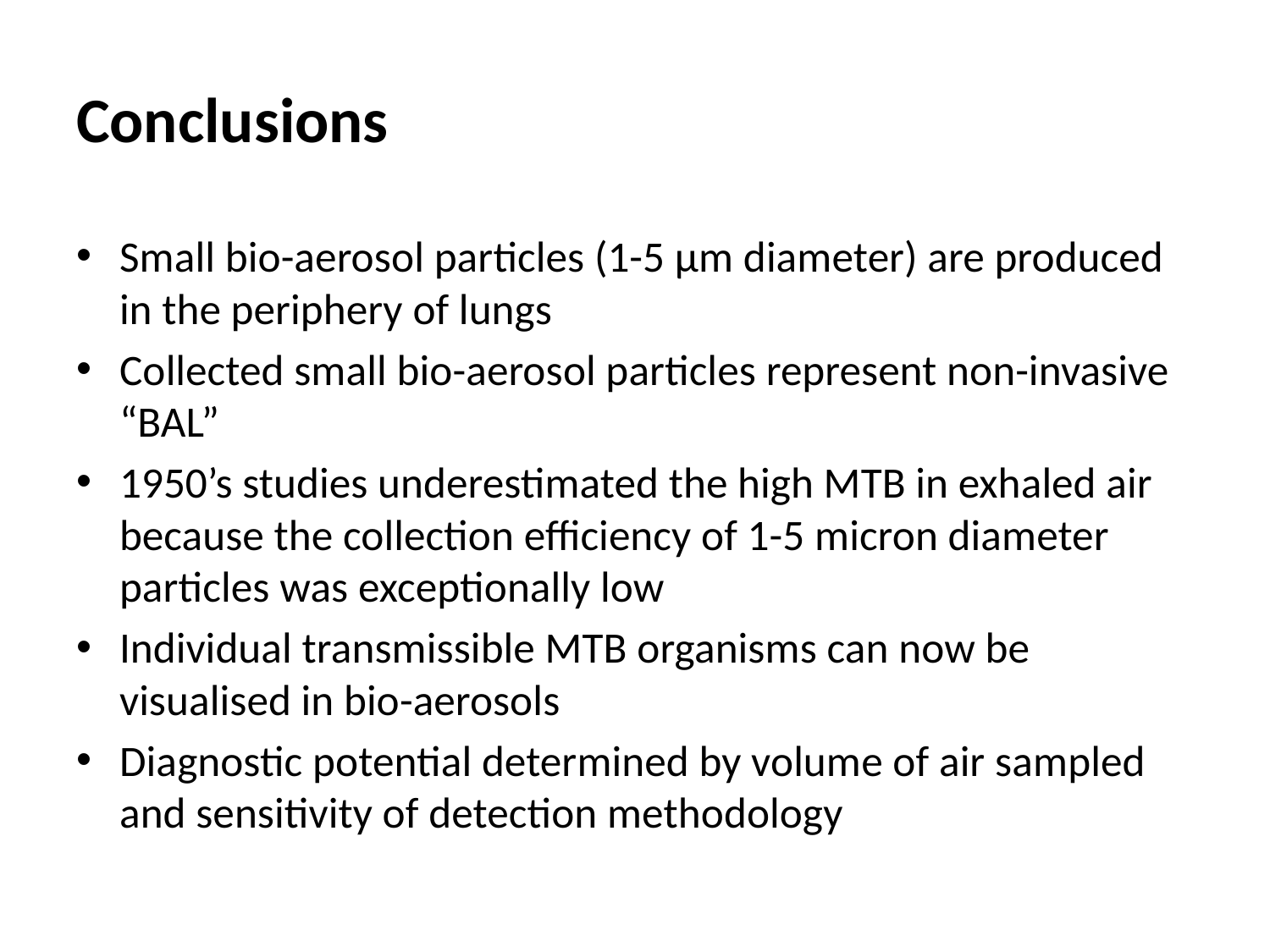

# Conclusions
Small bio-aerosol particles (1-5 μm diameter) are produced in the periphery of lungs
Collected small bio-aerosol particles represent non-invasive “BAL”
1950’s studies underestimated the high MTB in exhaled air because the collection efficiency of 1-5 micron diameter particles was exceptionally low
Individual transmissible MTB organisms can now be visualised in bio-aerosols
Diagnostic potential determined by volume of air sampled and sensitivity of detection methodology